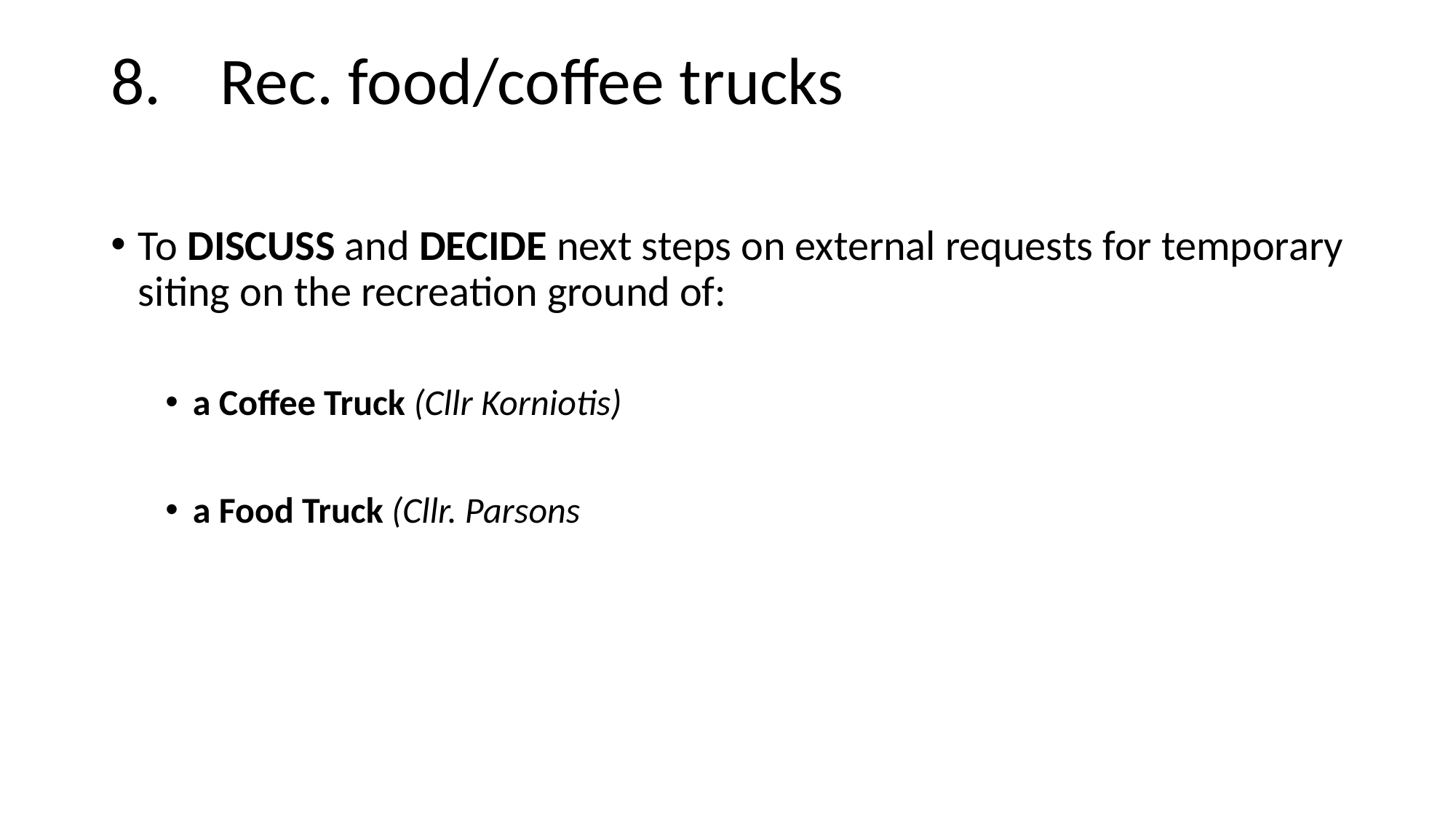

# 8.  	Rec. food/coffee trucks
To Discuss and Decide next steps on external requests for temporary siting on the recreation ground of:

a Coffee Truck (Cllr Korniotis)

a Food Truck (Cllr. Parsons